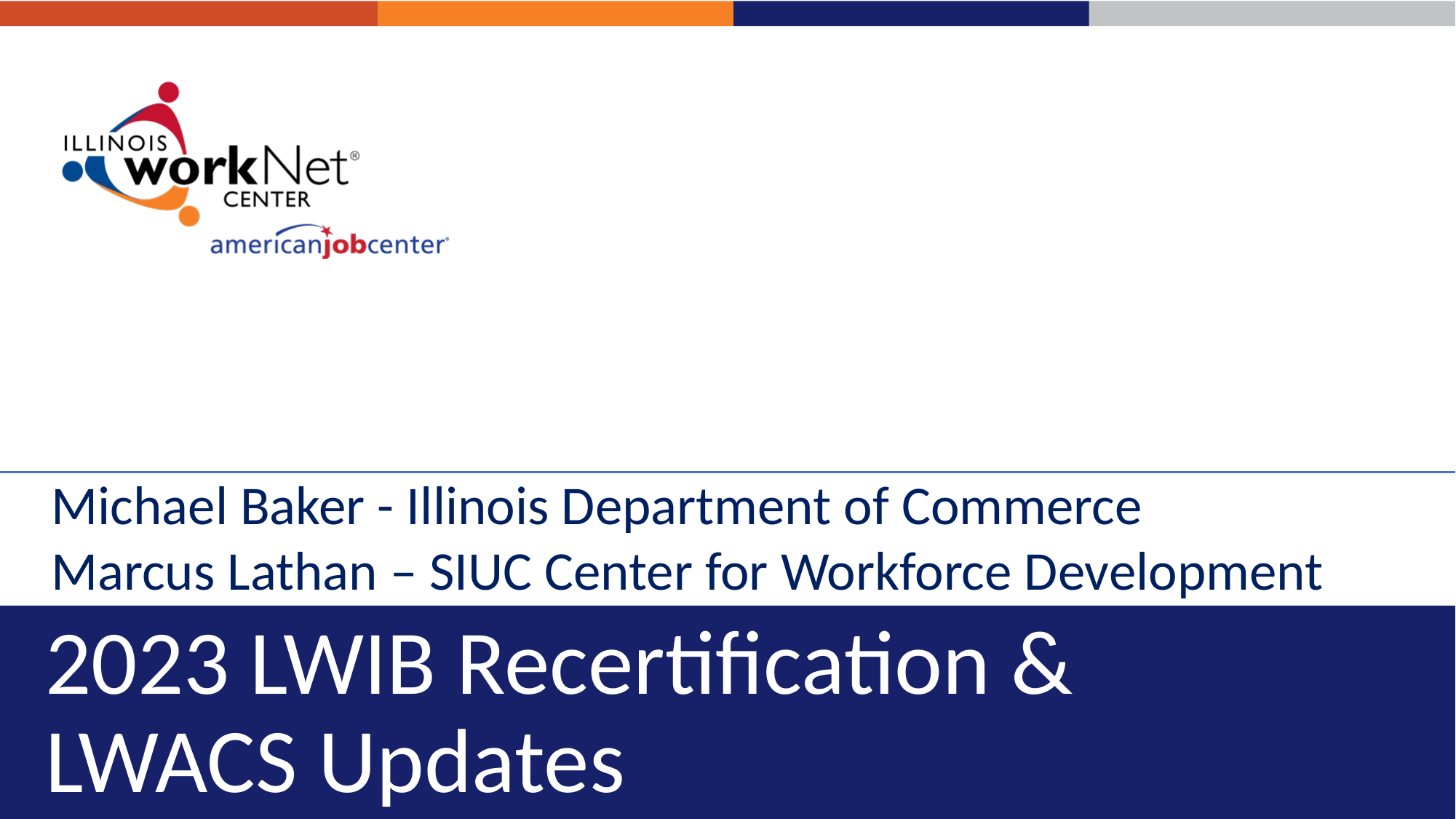

Michael Baker - Illinois Department of Commerce
Marcus Lathan – SIUC Center for Workforce Development
# 2023 LWIB Recertification & LWACS Updates